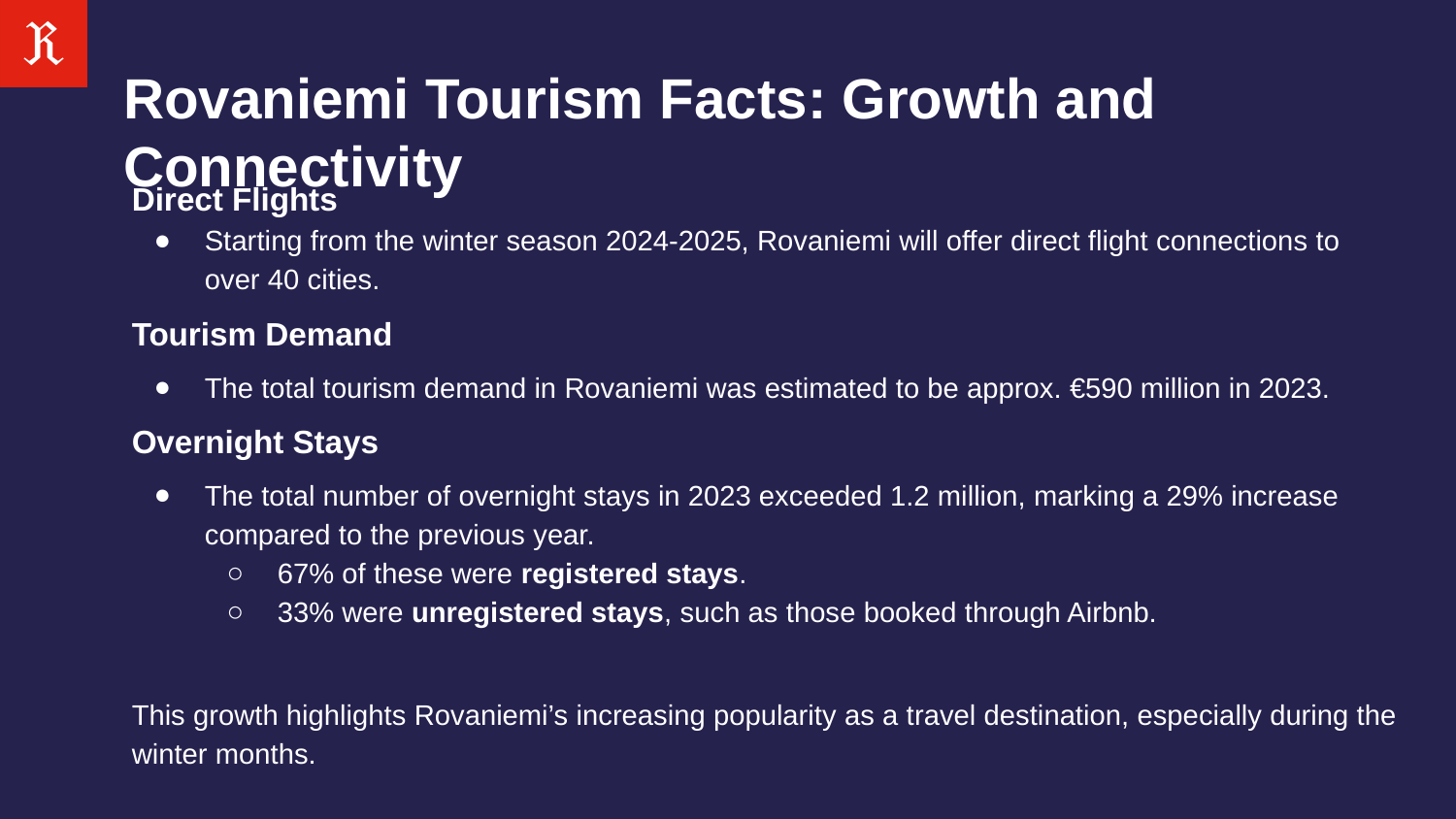

# Rovaniemi Tourism Facts: Growth and Connectivity

Direct Flights
Starting from the winter season 2024-2025, Rovaniemi will offer direct flight connections to over 40 cities.
Tourism Demand
The total tourism demand in Rovaniemi was estimated to be approx. €590 million in 2023.
Overnight Stays
The total number of overnight stays in 2023 exceeded 1.2 million, marking a 29% increase compared to the previous year.
67% of these were registered stays.
33% were unregistered stays, such as those booked through Airbnb.

This growth highlights Rovaniemi’s increasing popularity as a travel destination, especially during the winter months.